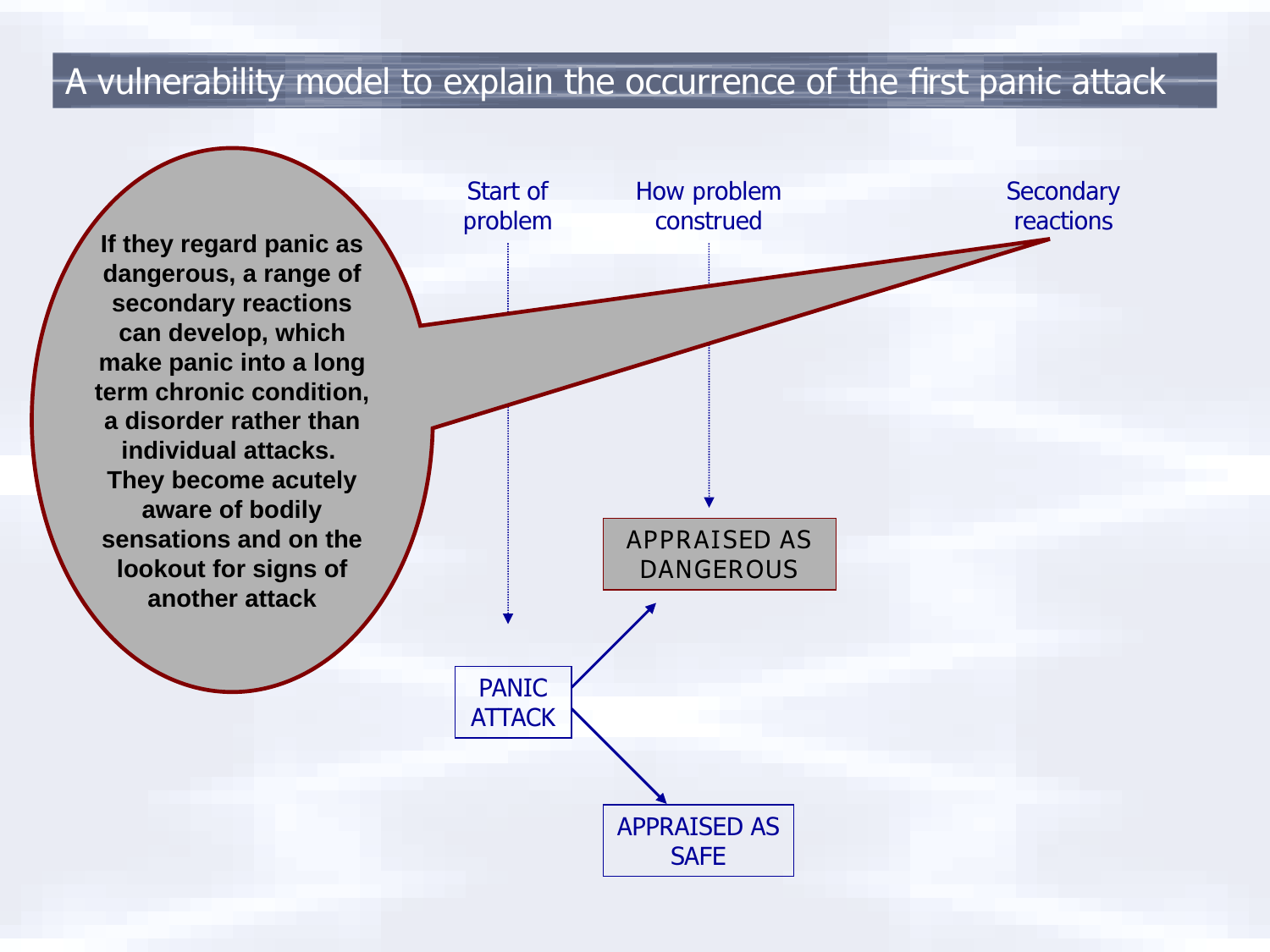

A vulnerability model to explain the occurrence of the first panic attack
If they regard panic as dangerous, a range of secondary reactions can develop, which make panic into a long term chronic condition, a disorder rather than individual attacks.  They become acutely aware of bodily sensations and on the lookout for signs of another attack
Start of problem
How problem construed
Secondary
reactions

APPRAISED AS DANGEROUS

PANIC ATTACK

APPRAISED AS SAFE